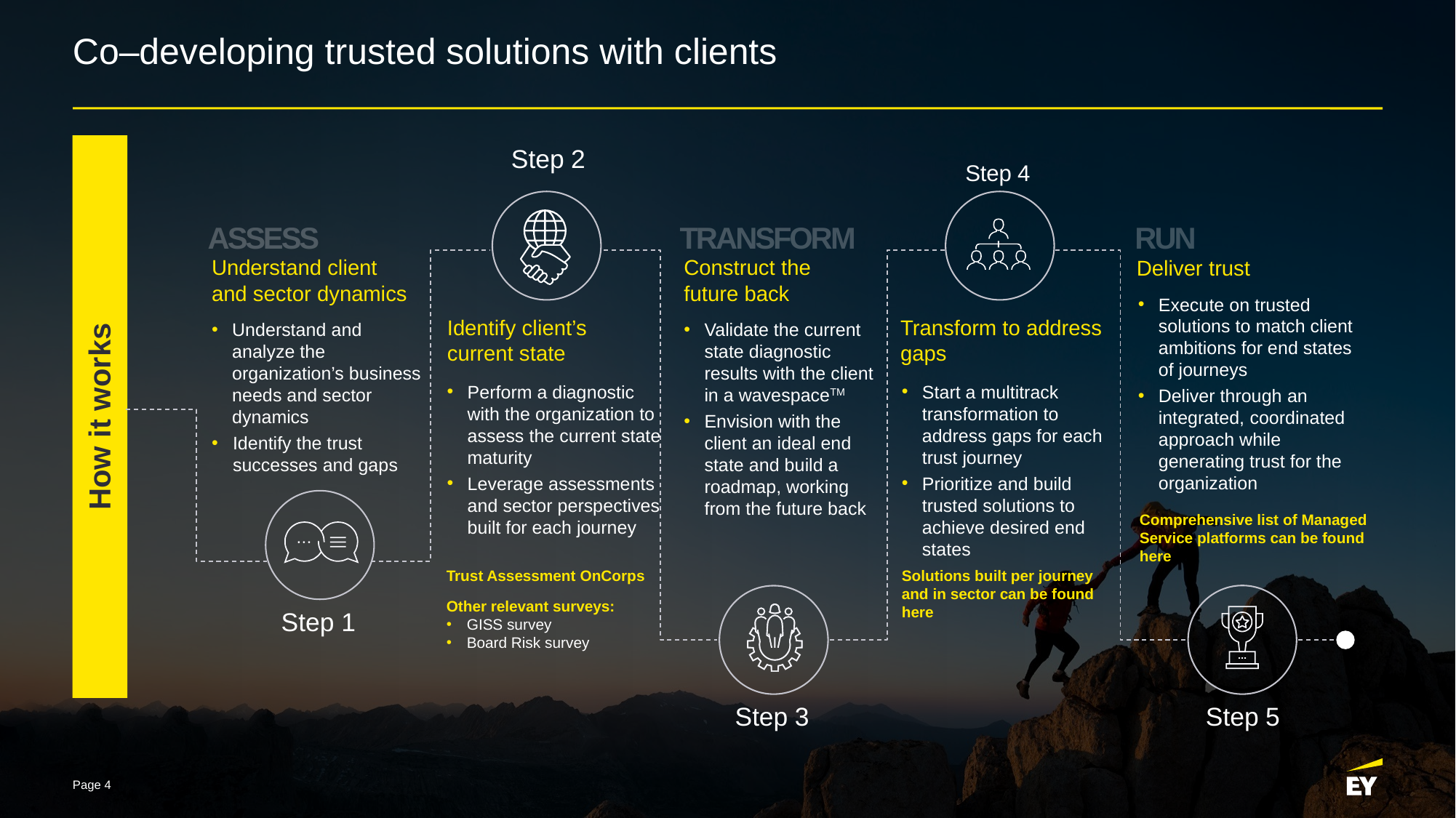

# Co–developing trusted solutions with clients

Step 2
Step 4

ASSESS
TRANSFORM
RUN

Understand client and sector dynamics
Construct the future back
Deliver trust
Execute on trusted solutions to match client ambitions for end states of journeys
Deliver through an integrated, coordinated approach while generating trust for the organization

Identify client’s current state
Transform to address gaps
Understand and analyze the organization’s business needs and sector dynamics
Identify the trust successes and gaps
Validate the current state diagnostic results with the client in a wavespaceTM
Envision with the client an ideal end state and build a roadmap, working from the future back
Perform a diagnostic with the organization to assess the current state maturity
Leverage assessments and sector perspectives built for each journey

Start a multitrack transformation to address gaps for each trust journey
Prioritize and build trusted solutions to achieve desired end states
How it works

Comprehensive list of Managed Service platforms can be found here

Solutions built per journey and in sector can be found here
Trust Assessment OnCorps

Other relevant surveys:
GISS survey
Board Risk survey

Step 1

Step 3
Step 5